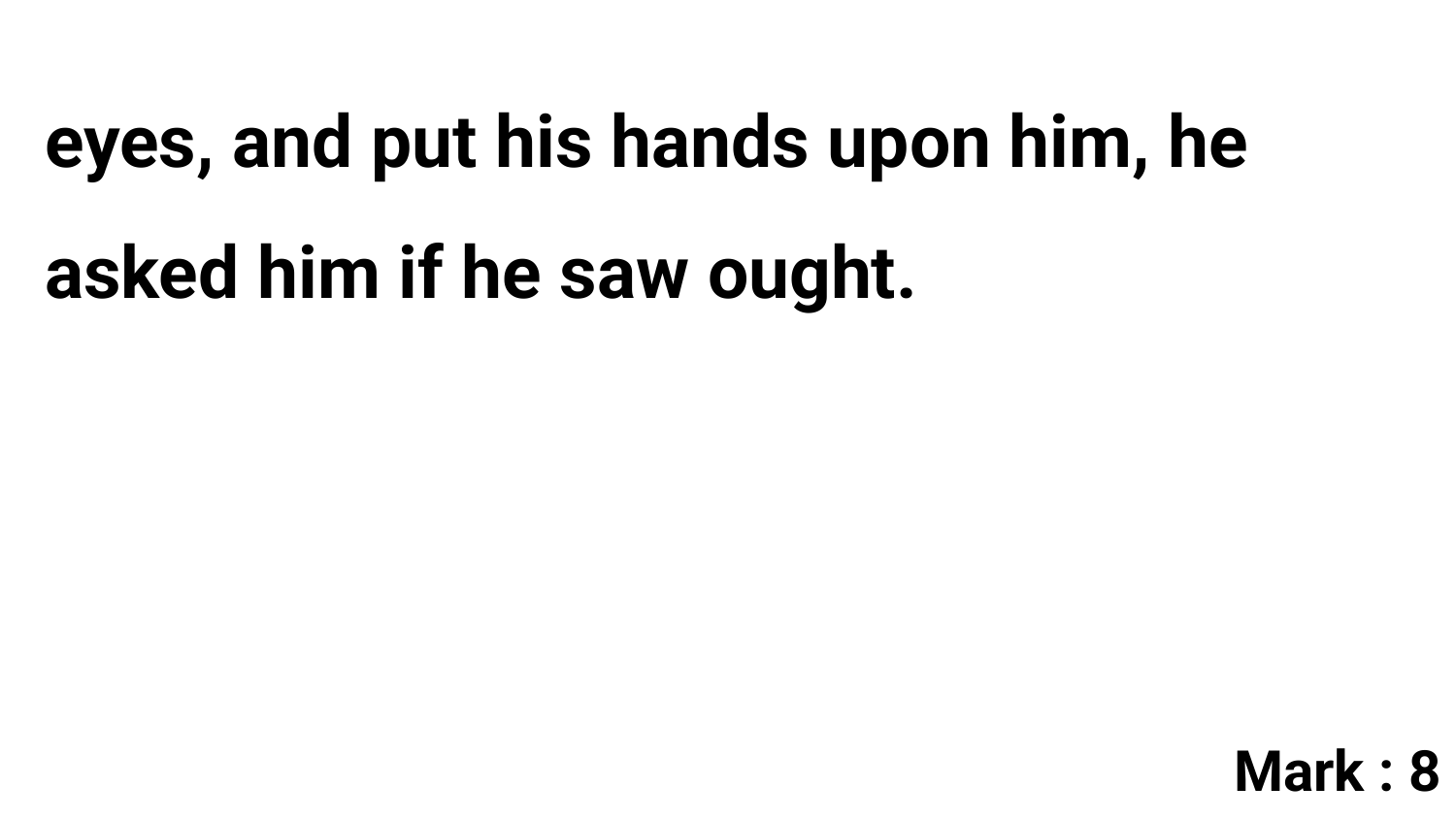

eyes, and put his hands upon him, he asked him if he saw ought.
Mark : 8